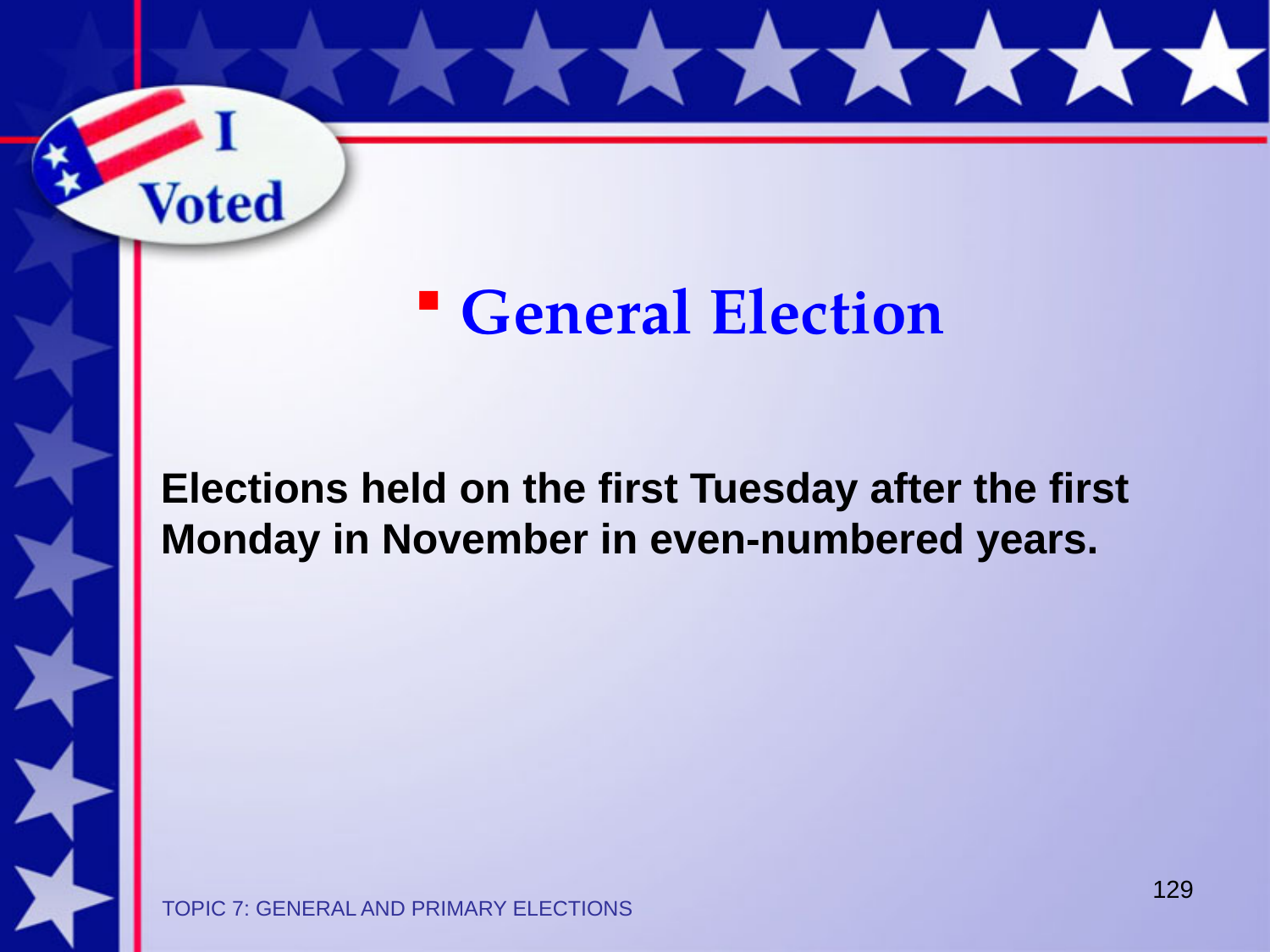

General Election

Elections held on the first Tuesday after the first Monday in November in even-numbered years.
129
TOPIC 7: GENERAL AND PRIMARY ELECTIONS